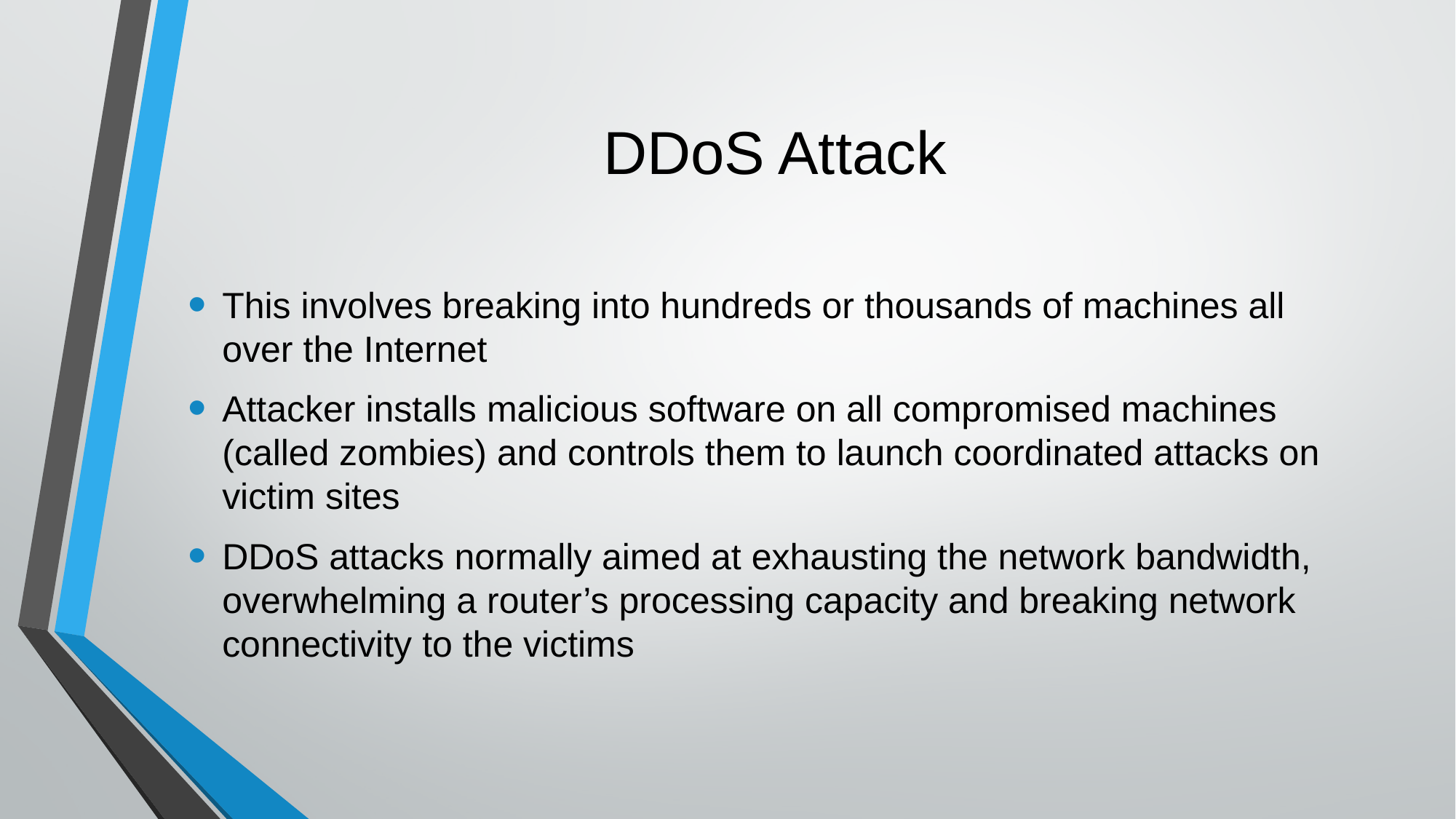

# DDoS Attack
This involves breaking into hundreds or thousands of machines all over the Internet
Attacker installs malicious software on all compromised machines (called zombies) and controls them to launch coordinated attacks on victim sites
DDoS attacks normally aimed at exhausting the network bandwidth, overwhelming a router’s processing capacity and breaking network connectivity to the victims